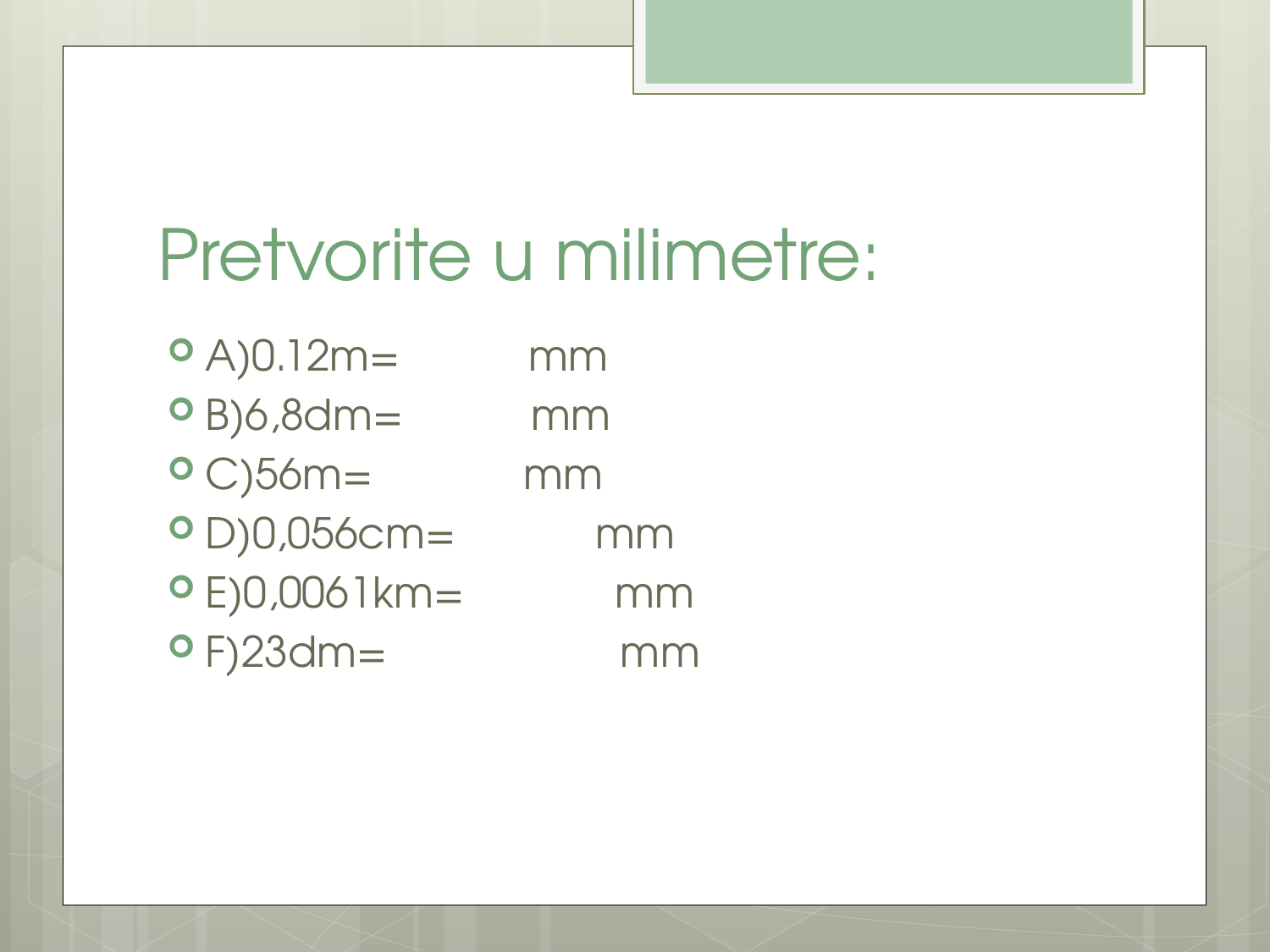

# Pretvorite u milimetre:
A)0.12m=           mm
B)6,8dm=           mm
C)56m=             mm
D)0,056cm=            mm
E)0,0061km=             mm
F)23dm=                    mm